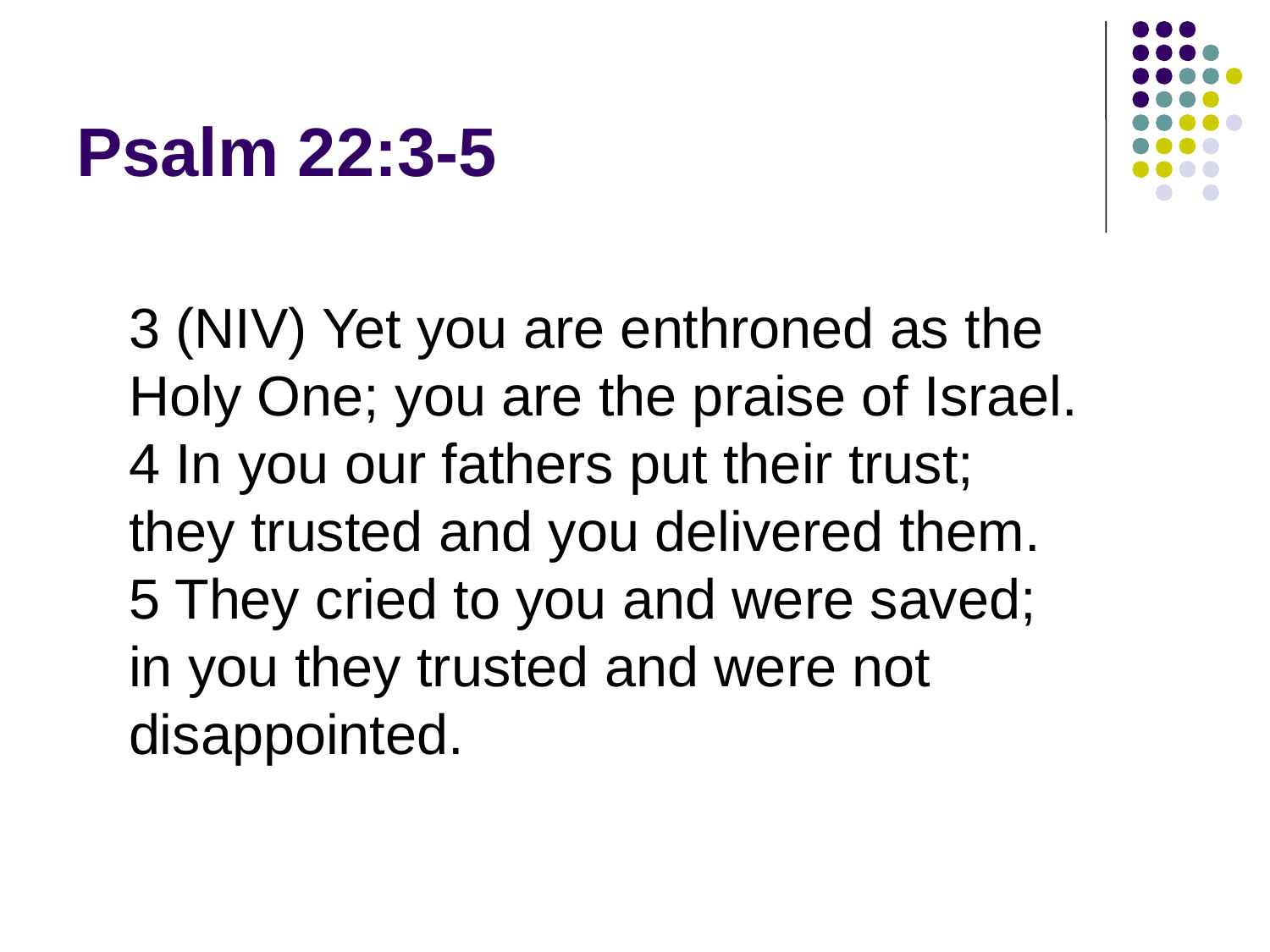

# Psalm 22:3-5
3 (NIV) Yet you are enthroned as the Holy One; you are the praise of Israel.
4 In you our fathers put their trust;
they trusted and you delivered them.
5 They cried to you and were saved;
in you they trusted and were not disappointed.